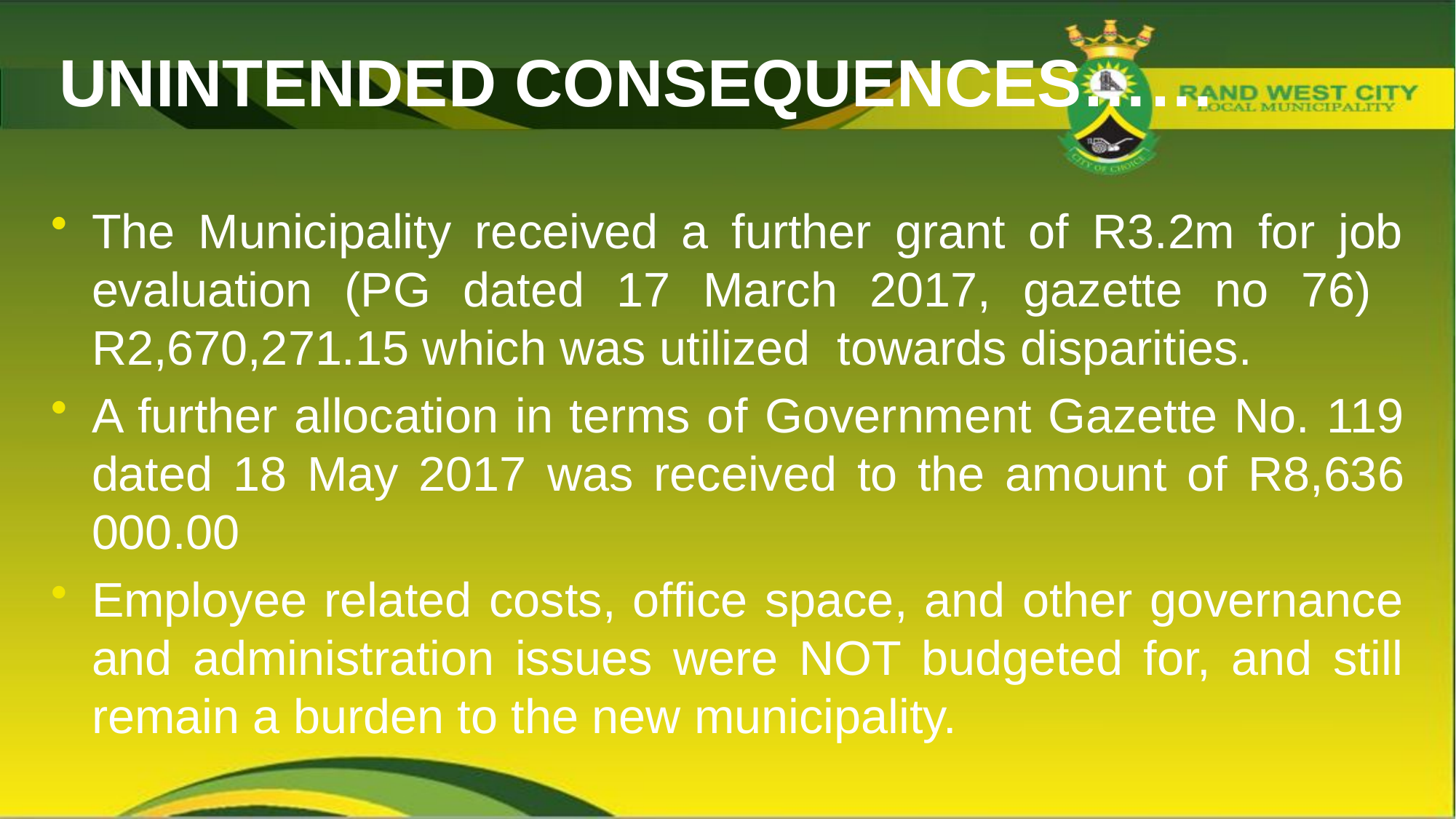

# UNINTENDED CONSEQUENCES……
The Municipality received a further grant of R3.2m for job evaluation (PG dated 17 March 2017, gazette no 76)  R2,670,271.15 which was utilized  towards disparities.
A further allocation in terms of Government Gazette No. 119 dated 18 May 2017 was received to the amount of R8,636 000.00
Employee related costs, office space, and other governance and administration issues were NOT budgeted for, and still remain a burden to the new municipality.